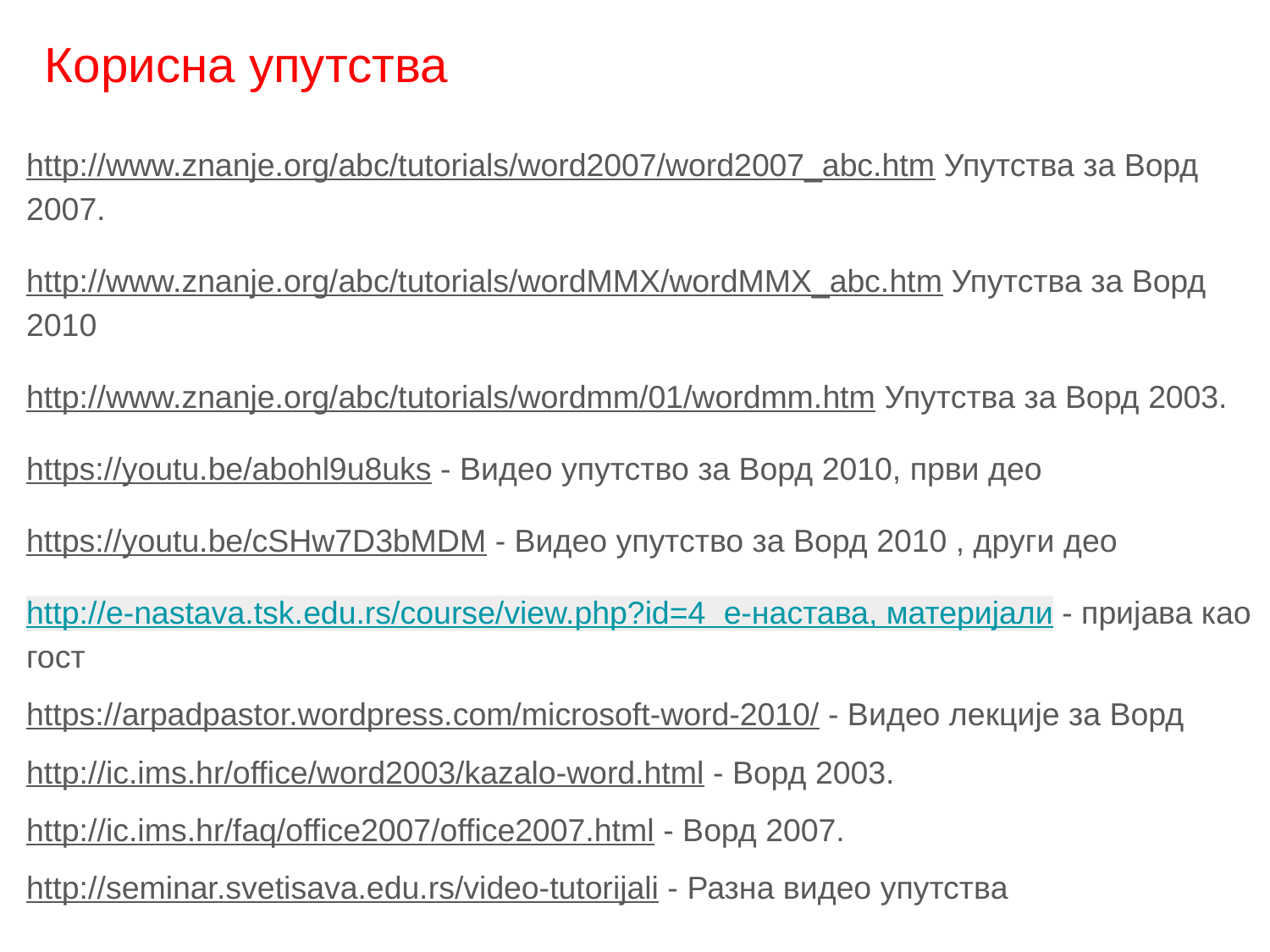

# Корисна упутства
http://www.znanje.org/abc/tutorials/word2007/word2007_abc.htm Упутства за Ворд 2007.
http://www.znanje.org/abc/tutorials/wordMMX/wordMMX_abc.htm Упутства за Ворд 2010
http://www.znanje.org/abc/tutorials/wordmm/01/wordmm.htm Упутства за Ворд 2003.
https://youtu.be/abohl9u8uks - Видео упутство за Ворд 2010, први део
https://youtu.be/cSHw7D3bMDM - Видео упутство за Ворд 2010 , други део
http://e-nastava.tsk.edu.rs/course/view.php?id=4  е-настава, материјали - пријава као гост
https://arpadpastor.wordpress.com/microsoft-word-2010/ - Видео лекције за Ворд
http://ic.ims.hr/office/word2003/kazalo-word.html - Ворд 2003.
http://ic.ims.hr/faq/office2007/office2007.html - Ворд 2007.
http://seminar.svetisava.edu.rs/video-tutorijali - Разна видео упутства